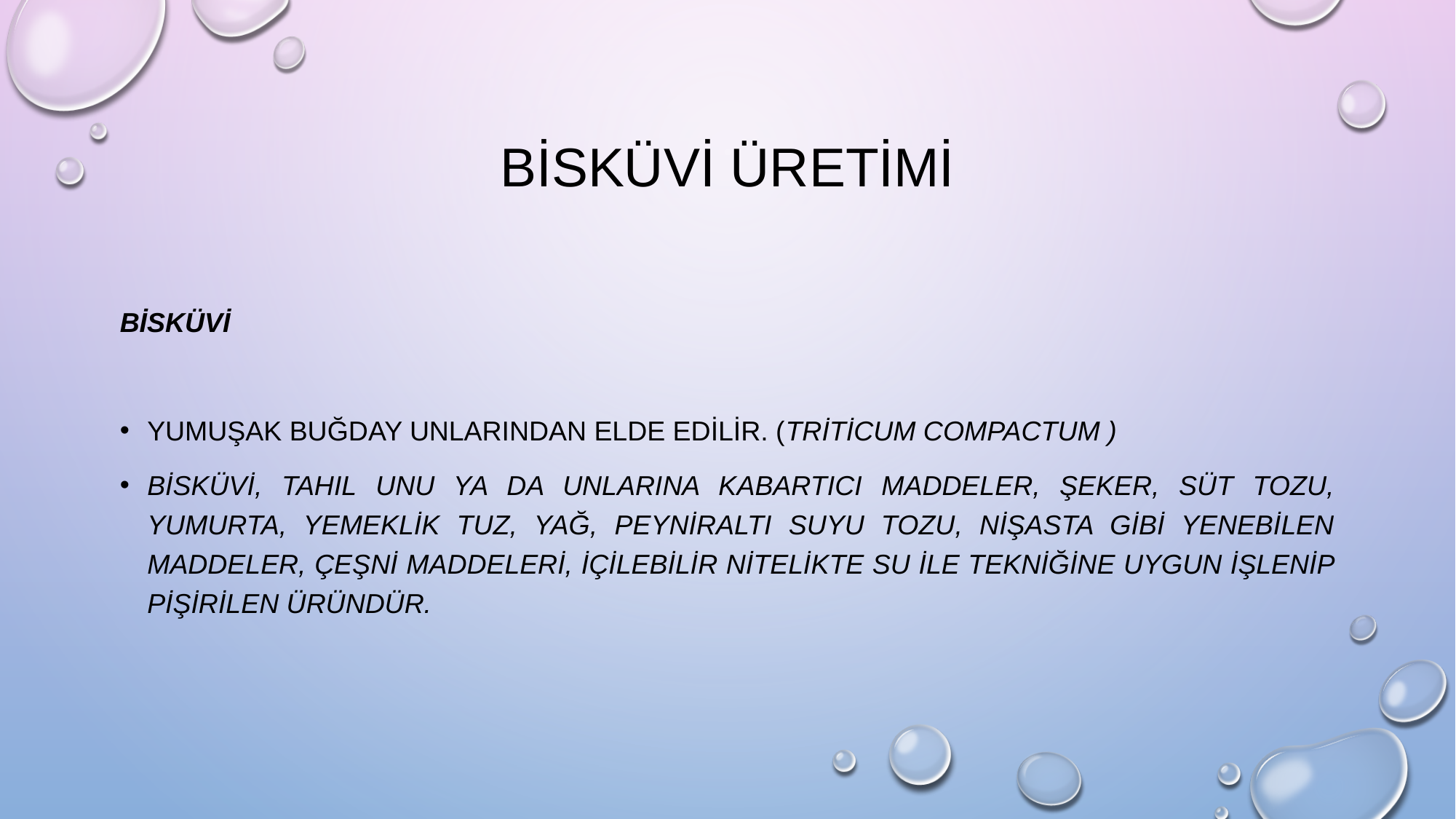

# bisküvi üretimi
bisküvi

Yumuşak buğday unlarından elde edilir. (Triticum compactum )
Bisküvi, tahıl unu ya da unlarına kabartıcı maddeler, şeker, süt tozu, yumurta, yemeklik tuz, yağ, peyniraltı suyu tozu, nişasta gibi yenebilen maddeler, çeşni maddeleri, içilebilir nitelikte su ile tekniğine uygun işlenip pişirilen üründür.